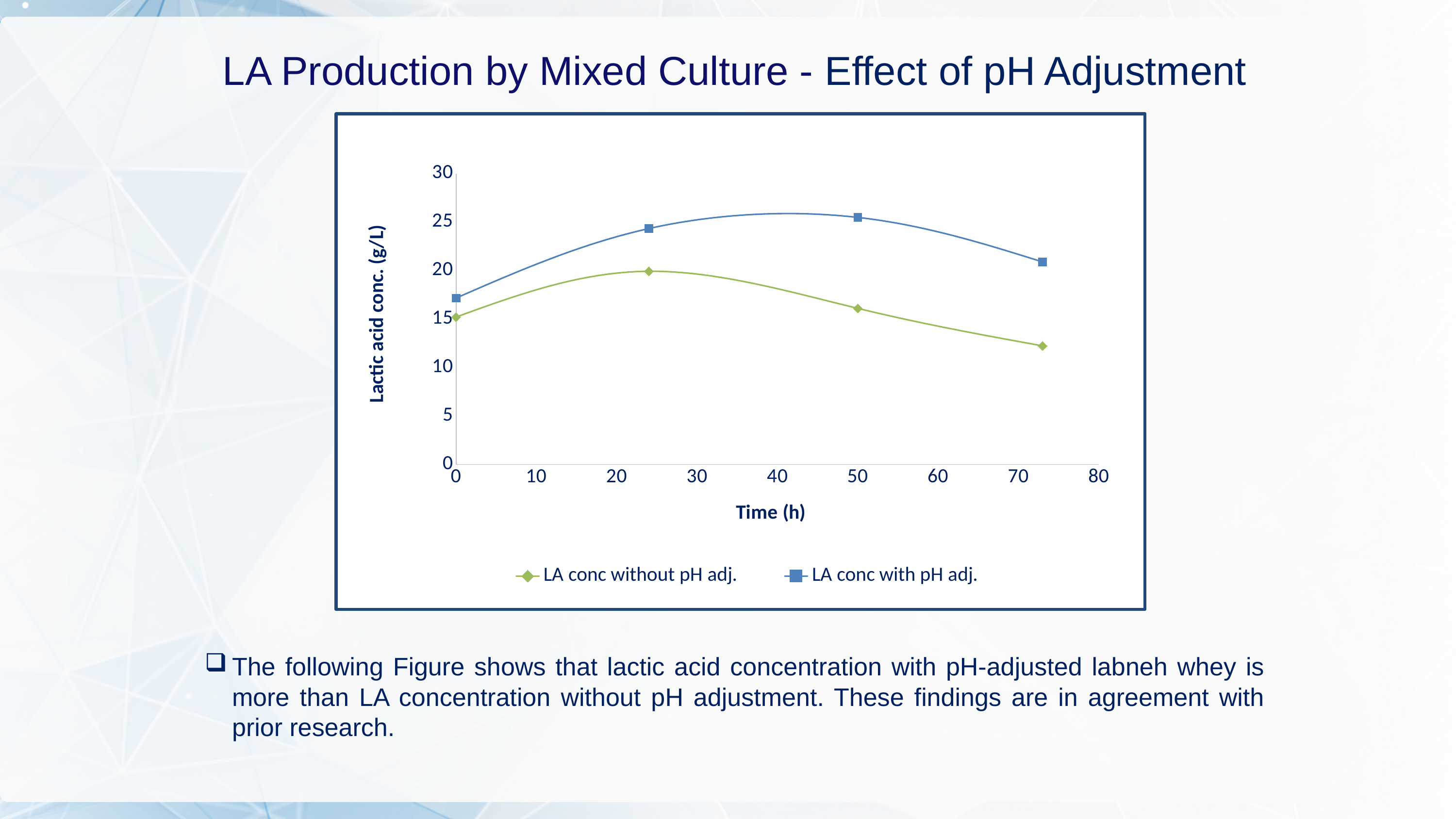

LA Production by Mixed Culture - Effect of pH Adjustment

### Chart

| Category |  |  |
|---|---|---|
The following Figure shows that lactic acid concentration with pH-adjusted labneh whey is more than LA concentration without pH adjustment. These findings are in agreement with prior research.
33